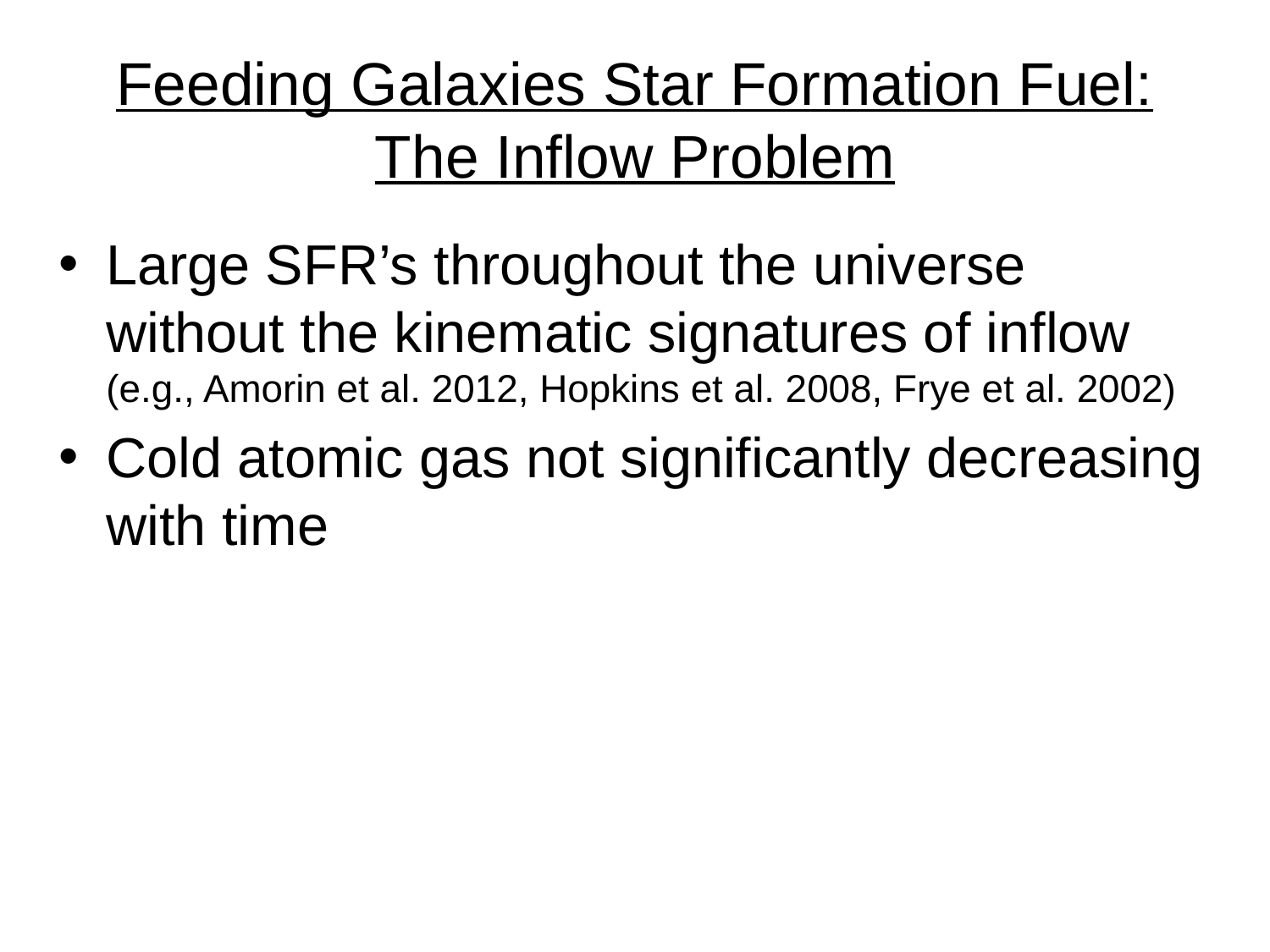

# Feeding Galaxies Star Formation Fuel: The Inflow Problem
Large SFR’s throughout the universe without the kinematic signatures of inflow (e.g., Amorin et al. 2012, Hopkins et al. 2008, Frye et al. 2002)
Cold atomic gas not significantly decreasing with time